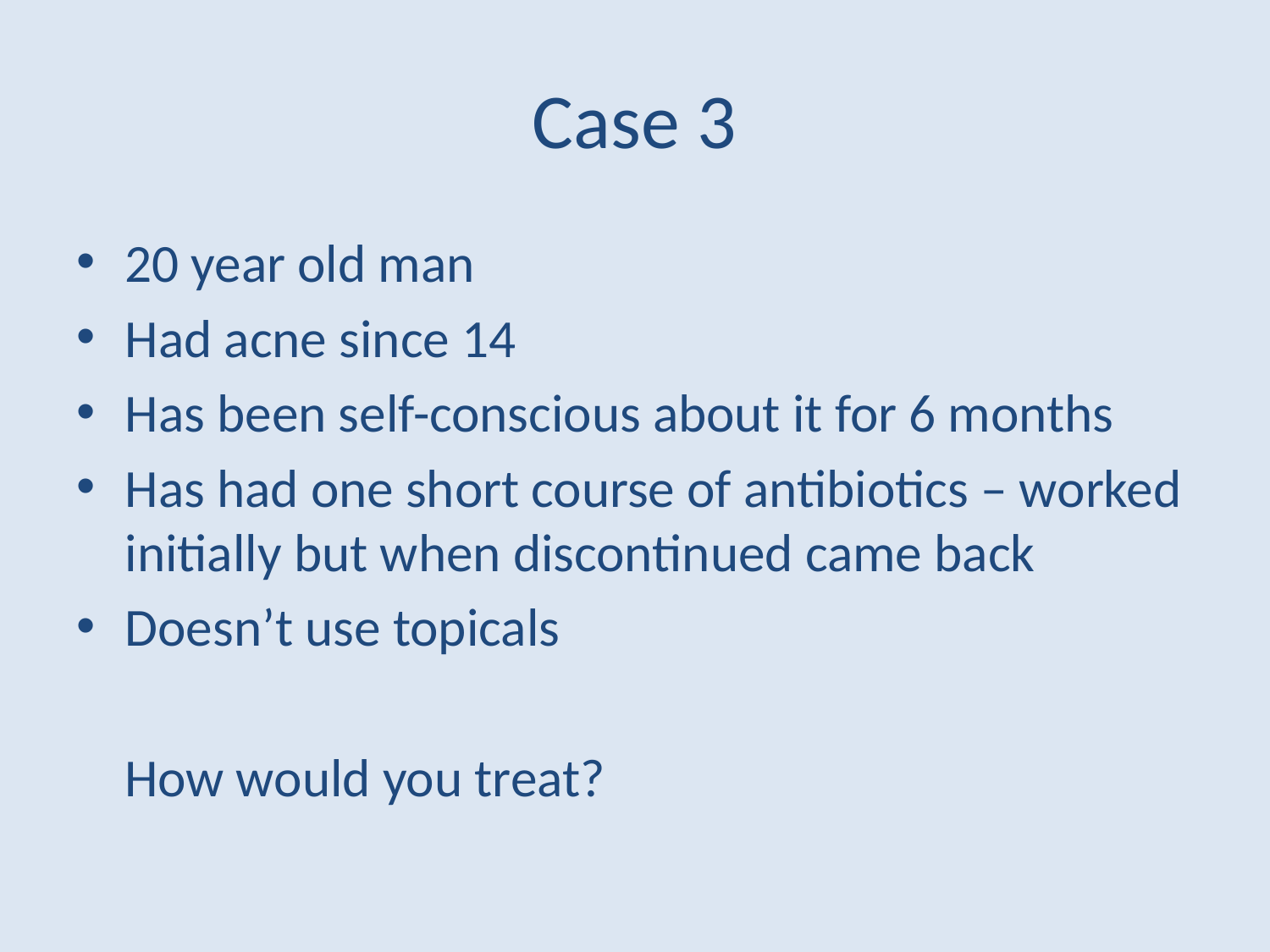

# Case 3
20 year old man
Had acne since 14
Has been self-conscious about it for 6 months
Has had one short course of antibiotics – worked initially but when discontinued came back
Doesn’t use topicals

    How would you treat?